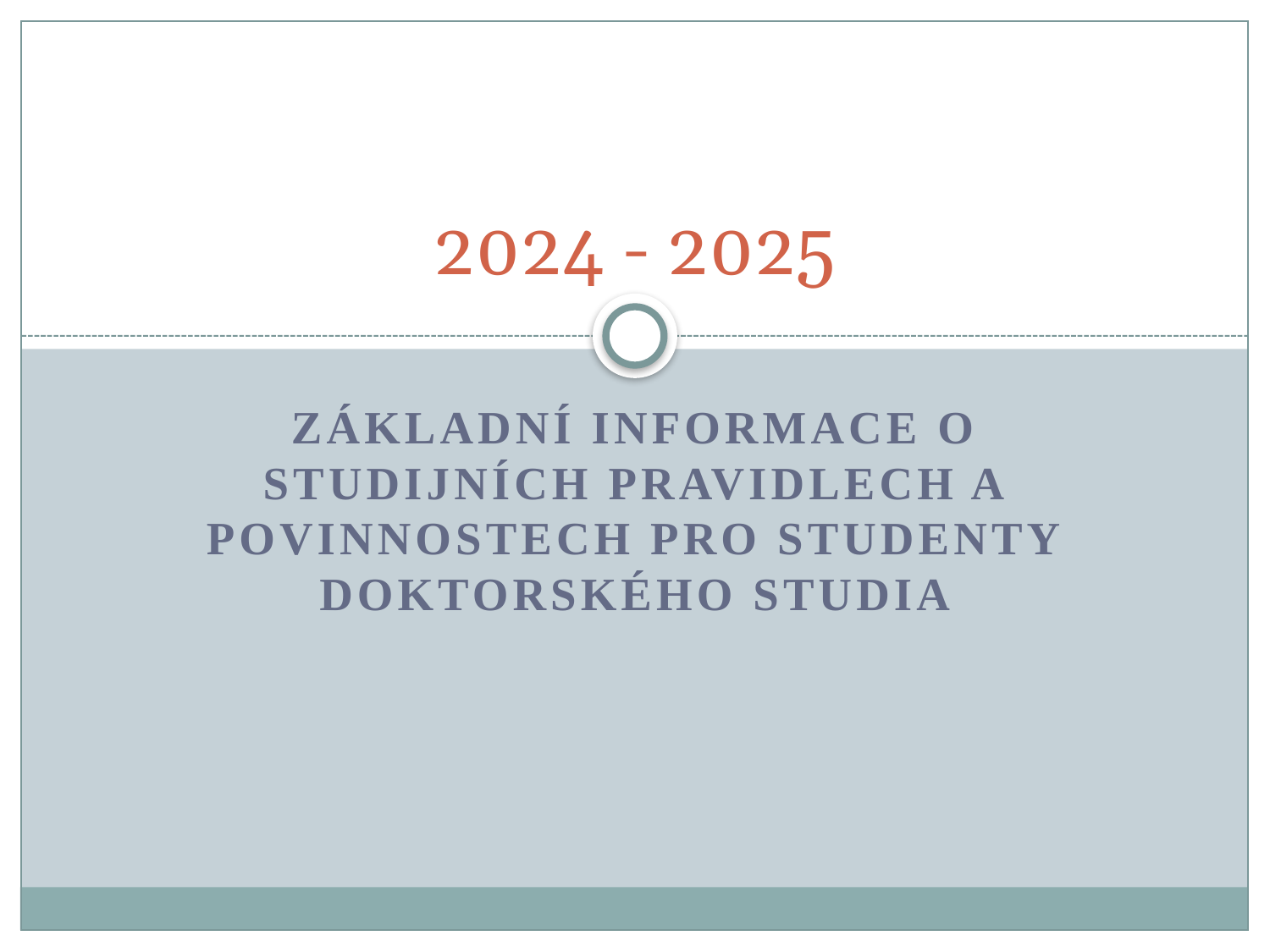

# 2024 - 2025
Základní informace o studijních PRAVIDLECH A povinnostech pro studenty doktorského studia